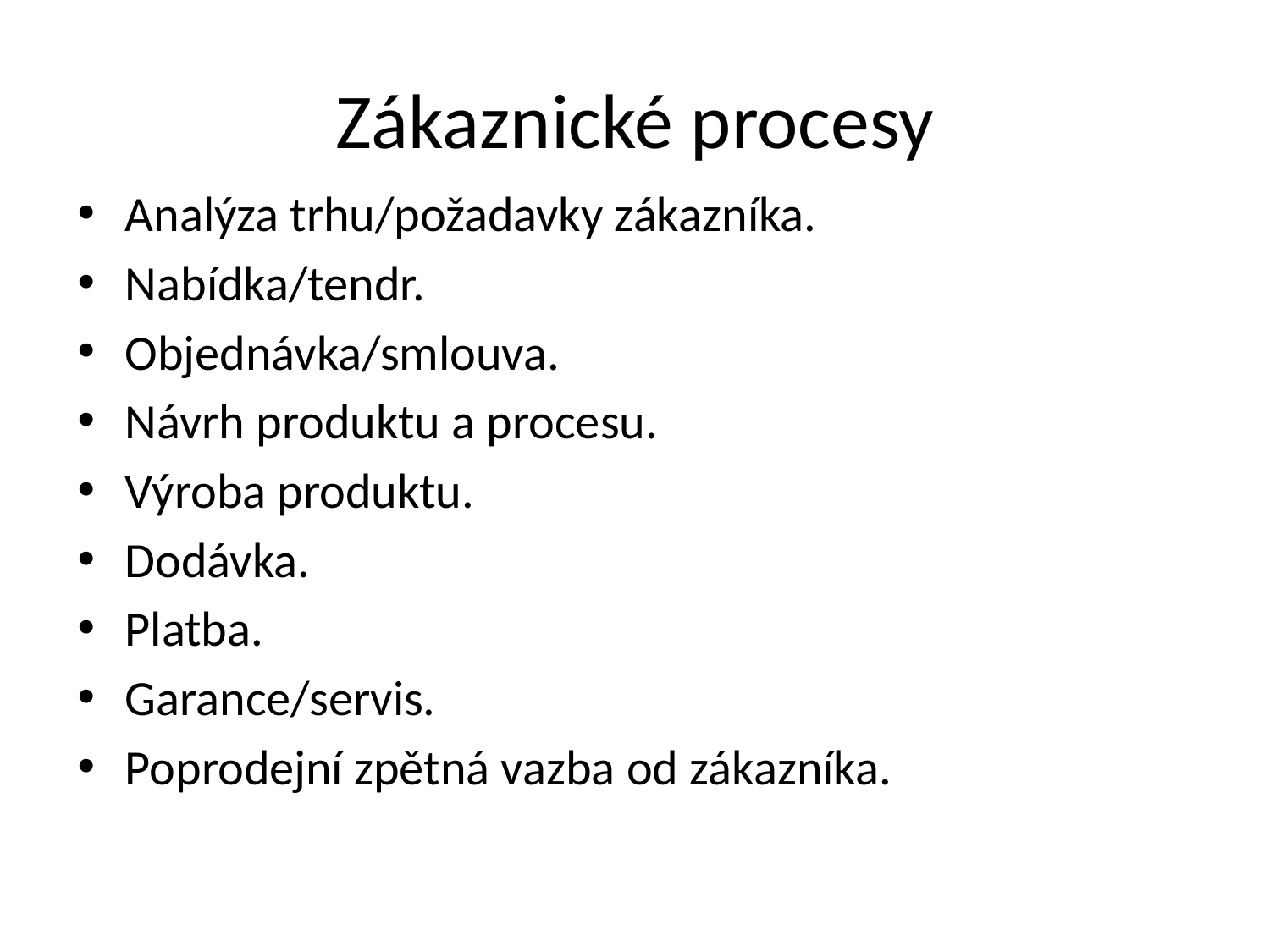

# Zákaznické procesy
Analýza trhu/požadavky zákazníka.
Nabídka/tendr.
Objednávka/smlouva.
Návrh produktu a procesu.
Výroba produktu.
Dodávka.
Platba.
Garance/servis.
Poprodejní zpětná vazba od zákazníka.